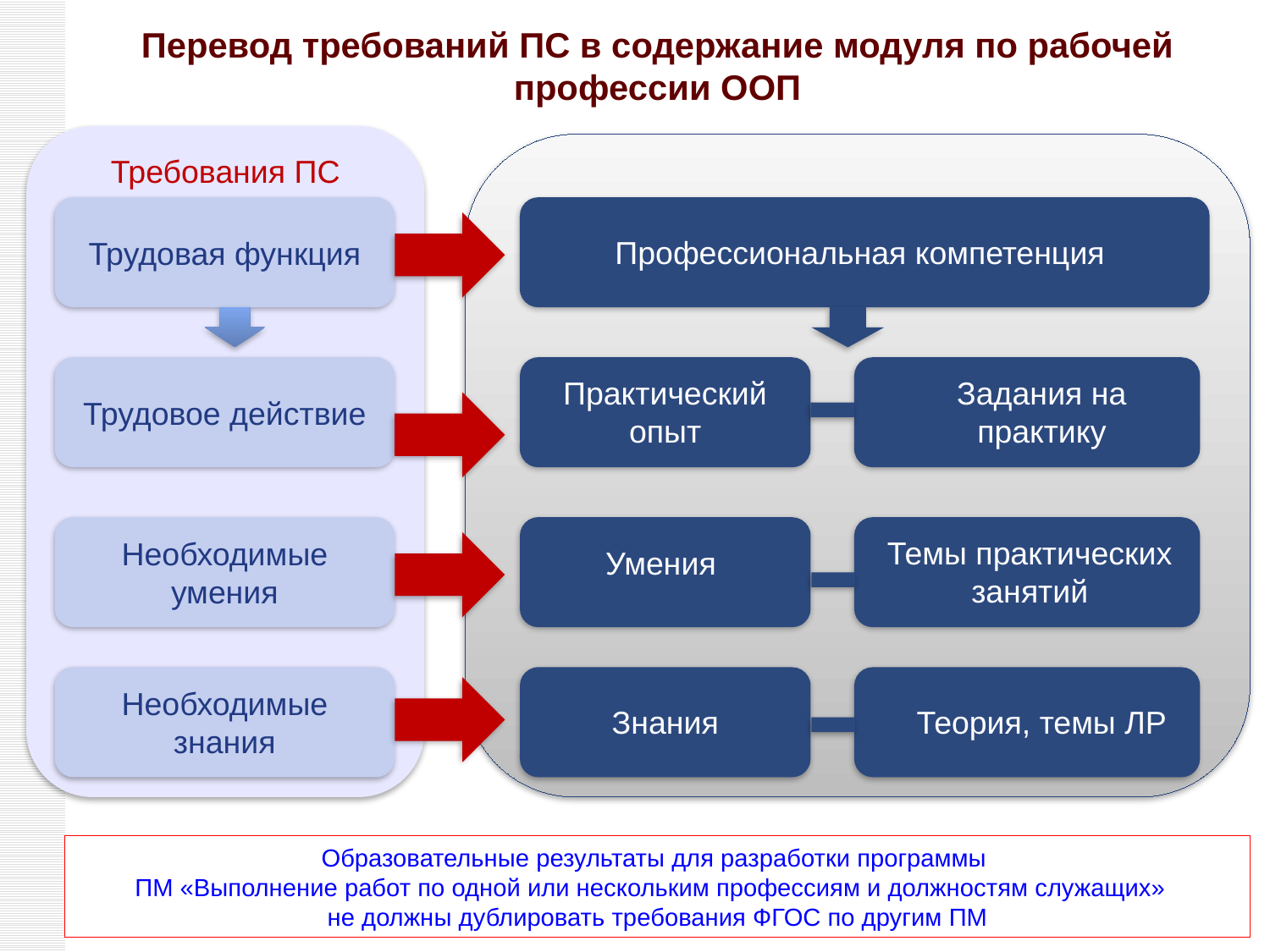

Перевод требований ПС в содержание модуля по рабочей профессии ООП
Требования ПС

Трудовая функция

Профессиональная компетенция

Требования во ФГОС отсутствуют

Требуется самостоятельно сформулировать образовательные результаты профессионального модуля на основе требований ПС.

Необходимо уметь формулировать ПК на основе формулировки ТФ.
Одна ПК может поглощать несколько ТФ.
Трудовое действие

Практический опыт

Задания на практику

Необходимые умения

Умения

Темы практических занятий

Необходимые знания

Знания

Теория, темы ЛР

Образовательные результаты для разработки программы
ПМ «Выполнение работ по одной или нескольким профессиям и должностям служащих»
не должны дублировать требования ФГОС по другим ПМ